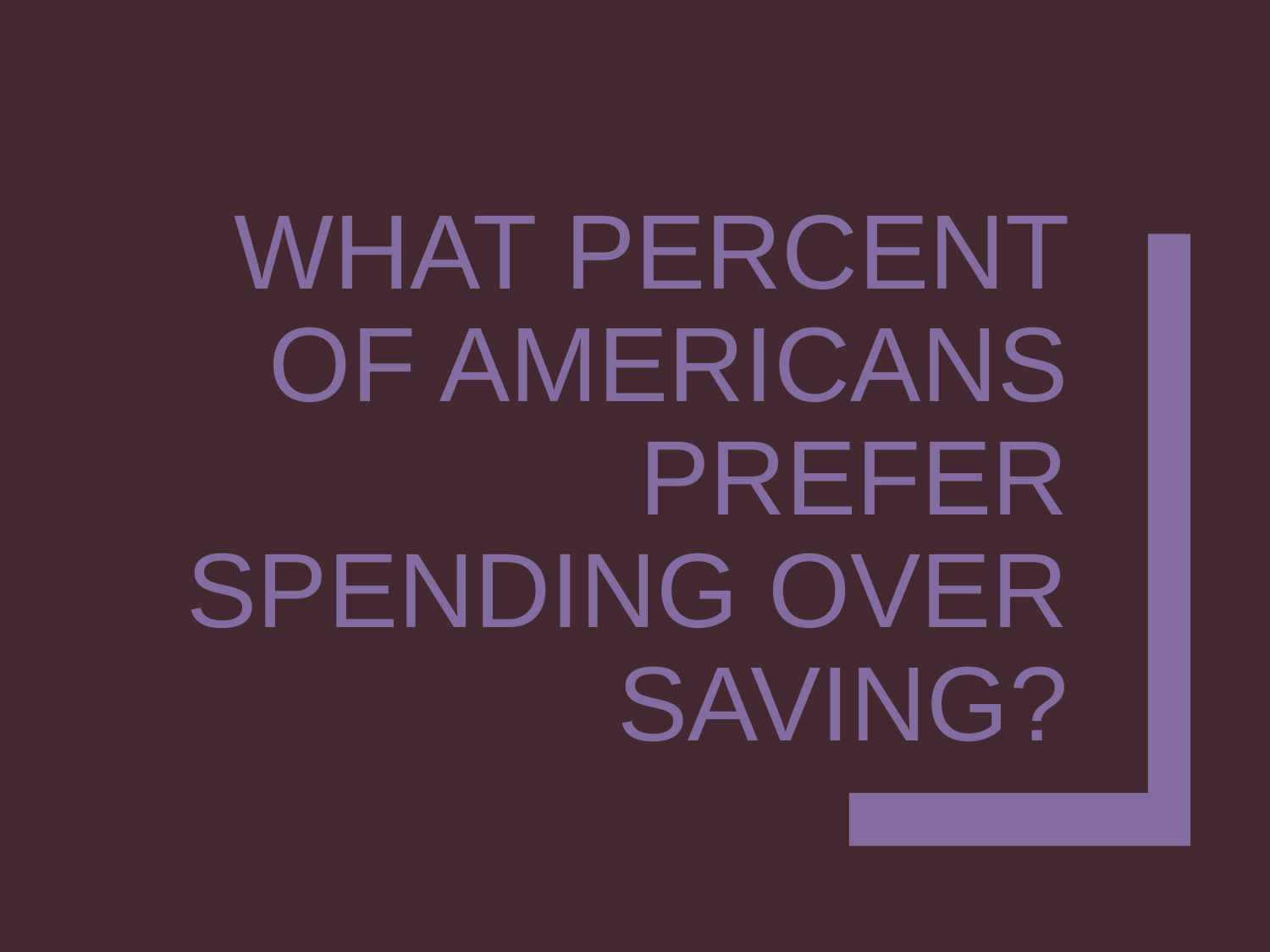

# What percent of Americans prefer spending over saving?